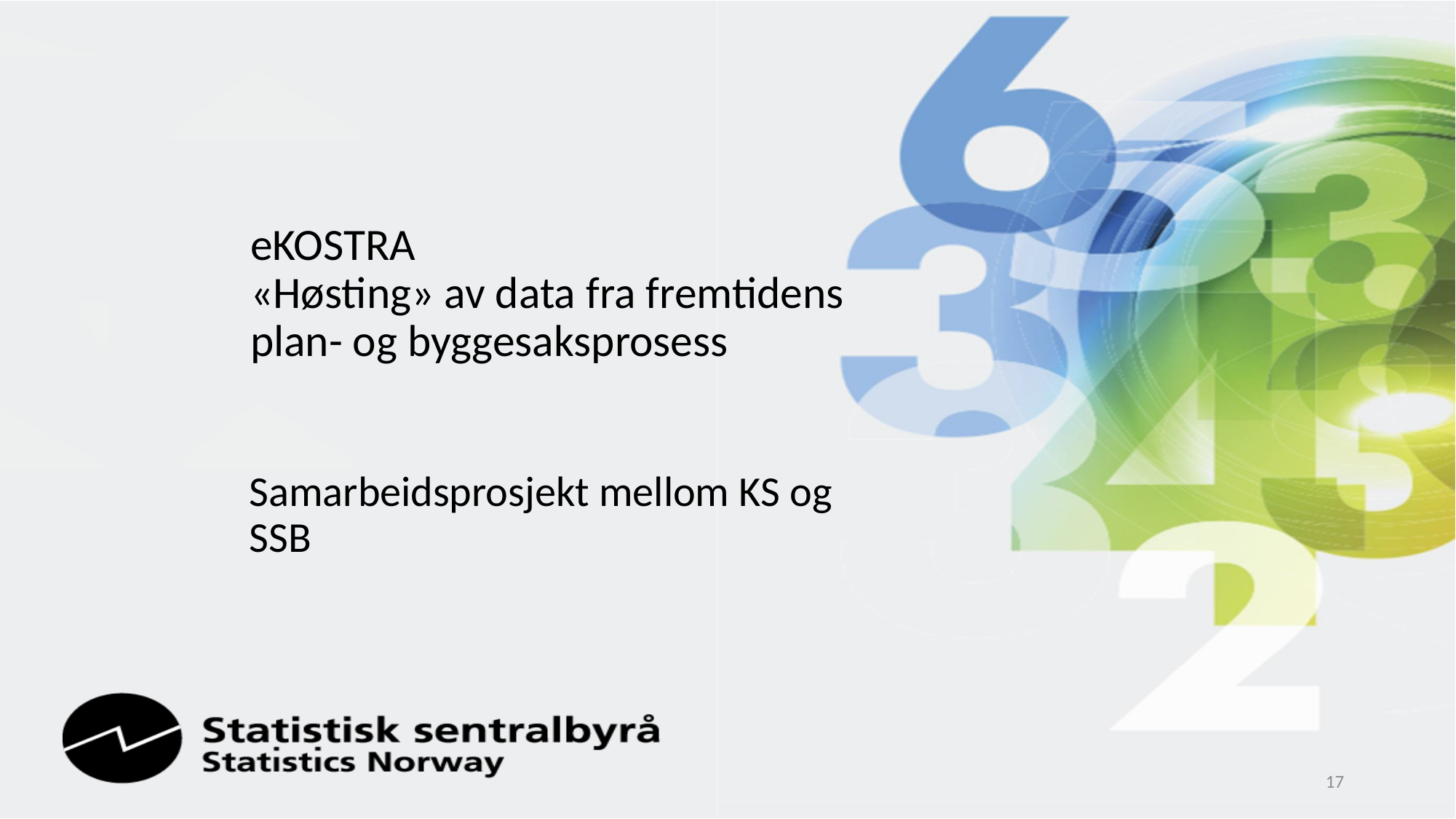

# eKOSTRA «Høsting» av data fra fremtidens plan- og byggesaksprosess
Samarbeidsprosjekt mellom KS og SSB

17